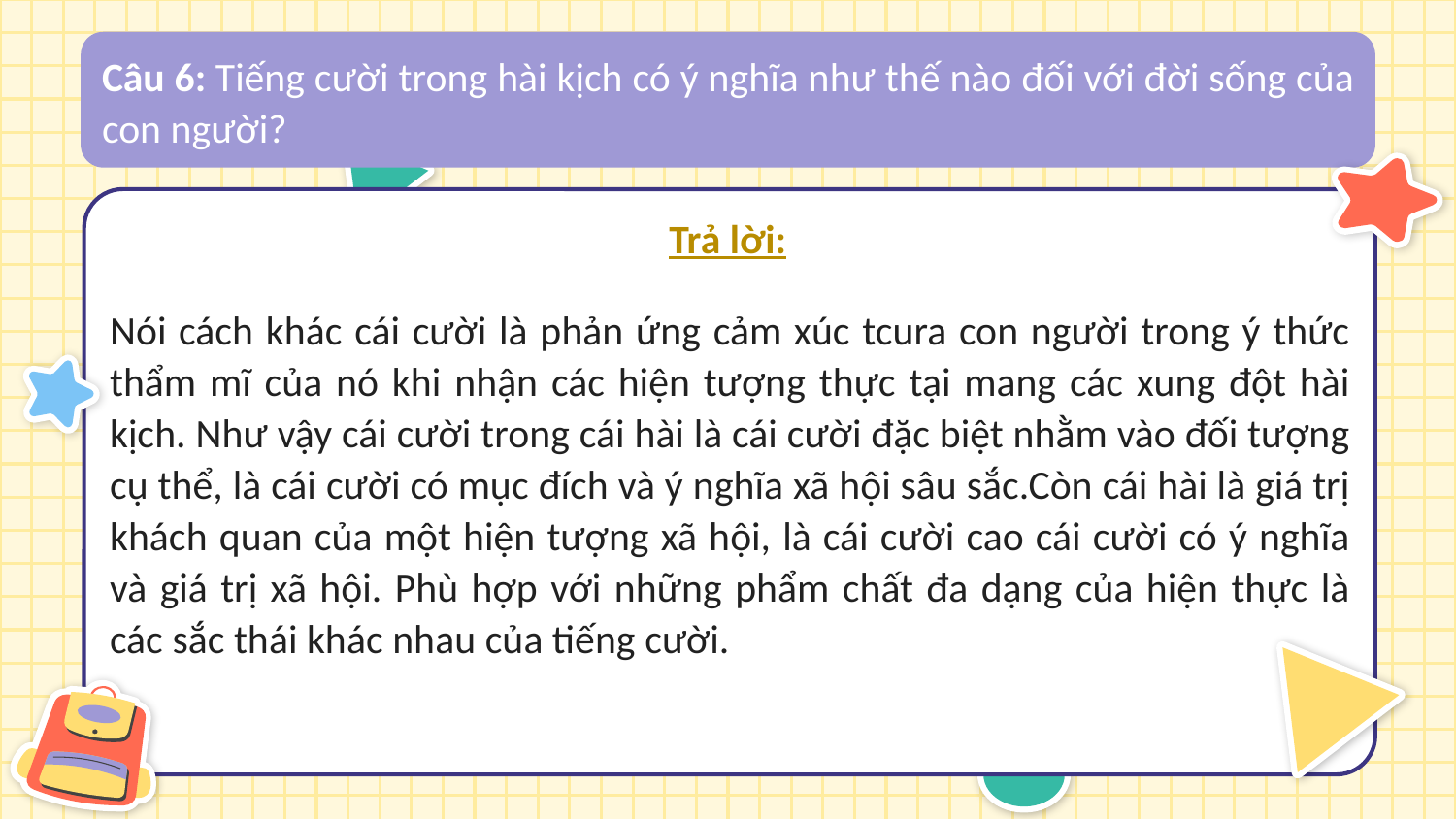

Câu 6: Tiếng cười trong hài kịch có ý nghĩa như thế nào đối với đời sống của con người?

Nói cách khác cái cười là phản ứng cảm xúc tcura con người trong ý thức thẩm mĩ của nó khi nhận các hiện tượng thực tại mang các xung đột hài kịch. Như vậy cái cười trong cái hài là cái cười đặc biệt nhằm vào đối tượng cụ thể, là cái cười có mục đích và ý nghĩa xã hội sâu sắc.Còn cái hài là giá trị khách quan của một hiện tượng xã hội, là cái cười cao cái cười có ý nghĩa và giá trị xã hội. Phù hợp với những phẩm chất đa dạng của hiện thực là các sắc thái khác nhau của tiếng cười.
Trả lời: